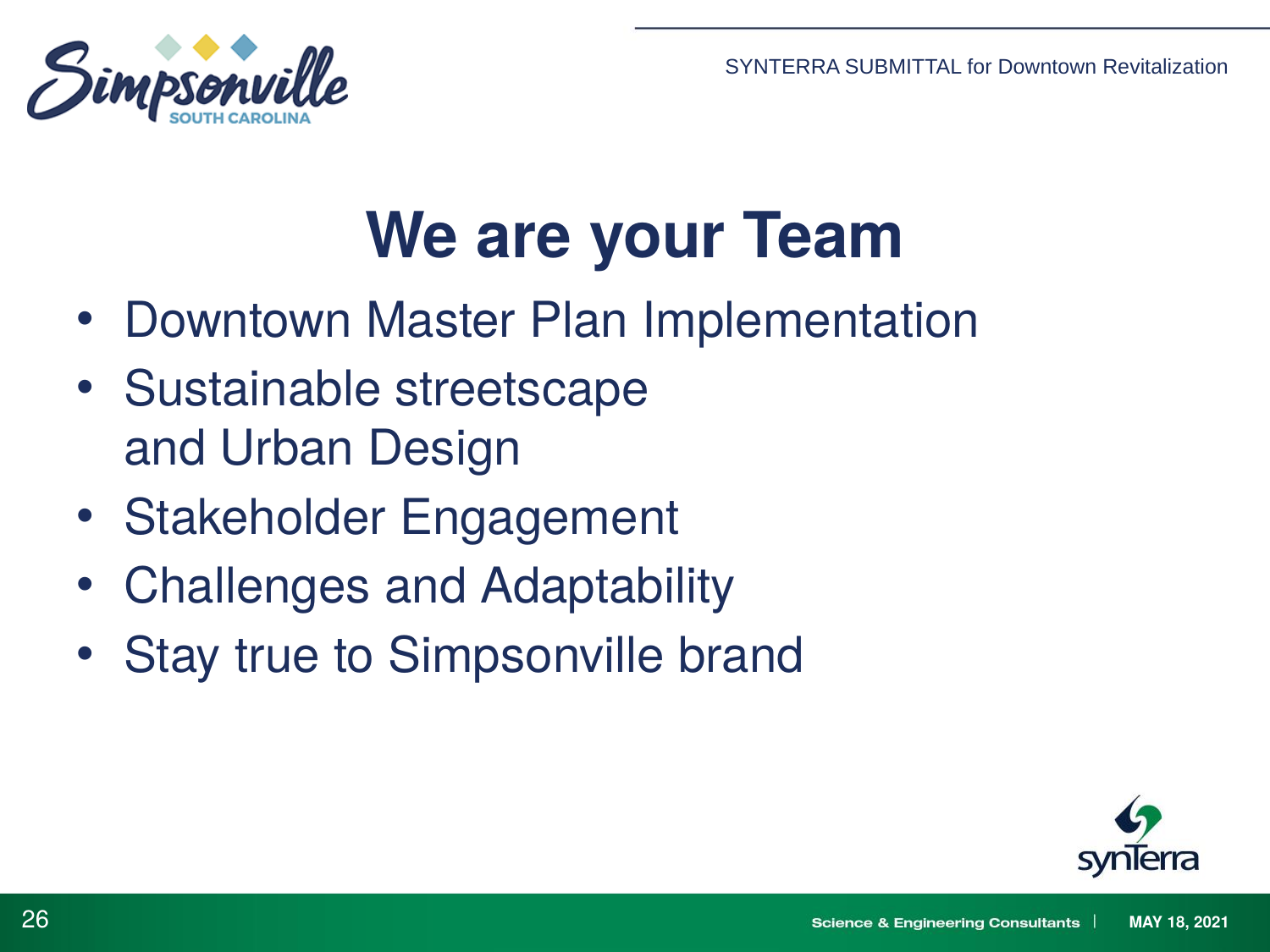

# We are your Team
Downtown Master Plan Implementation
Sustainable streetscape
and Urban Design
Stakeholder Engagement
Challenges and Adaptability
Stay true to Simpsonville brand